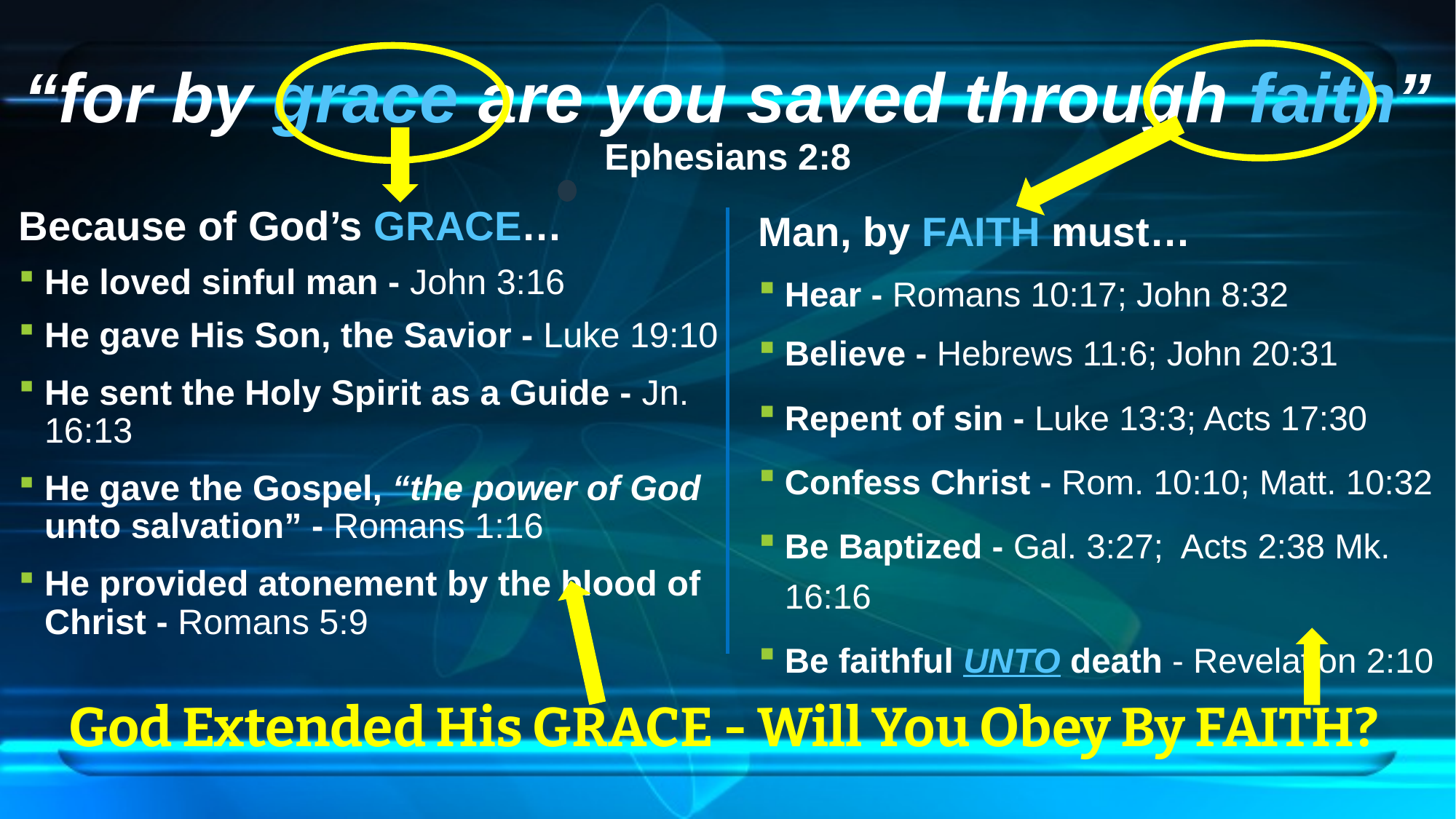

# “for by grace are you saved through faith” Ephesians 2:8

Man, by FAITH must…
Hear - Romans 10:17; John 8:32
Believe - Hebrews 11:6; John 20:31
Repent of sin - Luke 13:3; Acts 17:30
Confess Christ - Rom. 10:10; Matt. 10:32
Be Baptized - Gal. 3:27;  Acts 2:38 Mk. 16:16
Be faithful UNTO death - Revelation 2:10
Because of God’s GRACE…
He loved sinful man - John 3:16
He gave His Son, the Savior - Luke 19:10
He sent the Holy Spirit as a Guide - Jn. 16:13
He gave the Gospel, “the power of God unto salvation” - Romans 1:16
He provided atonement by the blood of Christ - Romans 5:9

God Extended His GRACE - Will You Obey By FAITH?